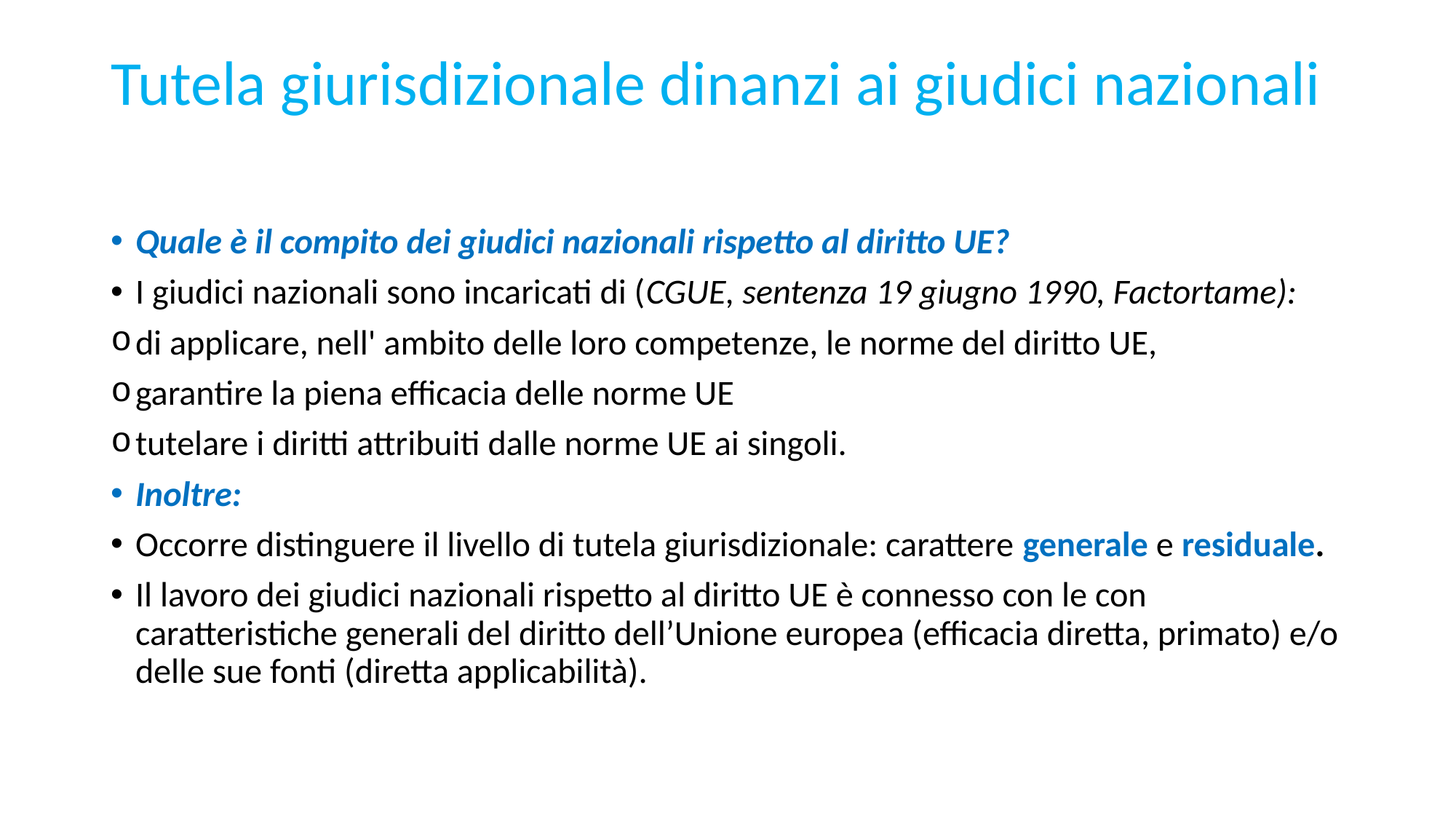

# Tutela giurisdizionale dinanzi ai giudici nazionali
Quale è il compito dei giudici nazionali rispetto al diritto UE?
I giudici nazionali sono incaricati di (CGUE, sentenza 19 giugno 1990, Factortame):
di applicare, nell' ambito delle loro competenze, le norme del diritto UE,
garantire la piena efficacia delle norme UE
tutelare i diritti attribuiti dalle norme UE ai singoli.
Inoltre:
Occorre distinguere il livello di tutela giurisdizionale: carattere generale e residuale.
Il lavoro dei giudici nazionali rispetto al diritto UE è connesso con le con caratteristiche generali del diritto dell’Unione europea (efficacia diretta, primato) e/o delle sue fonti (diretta applicabilità).